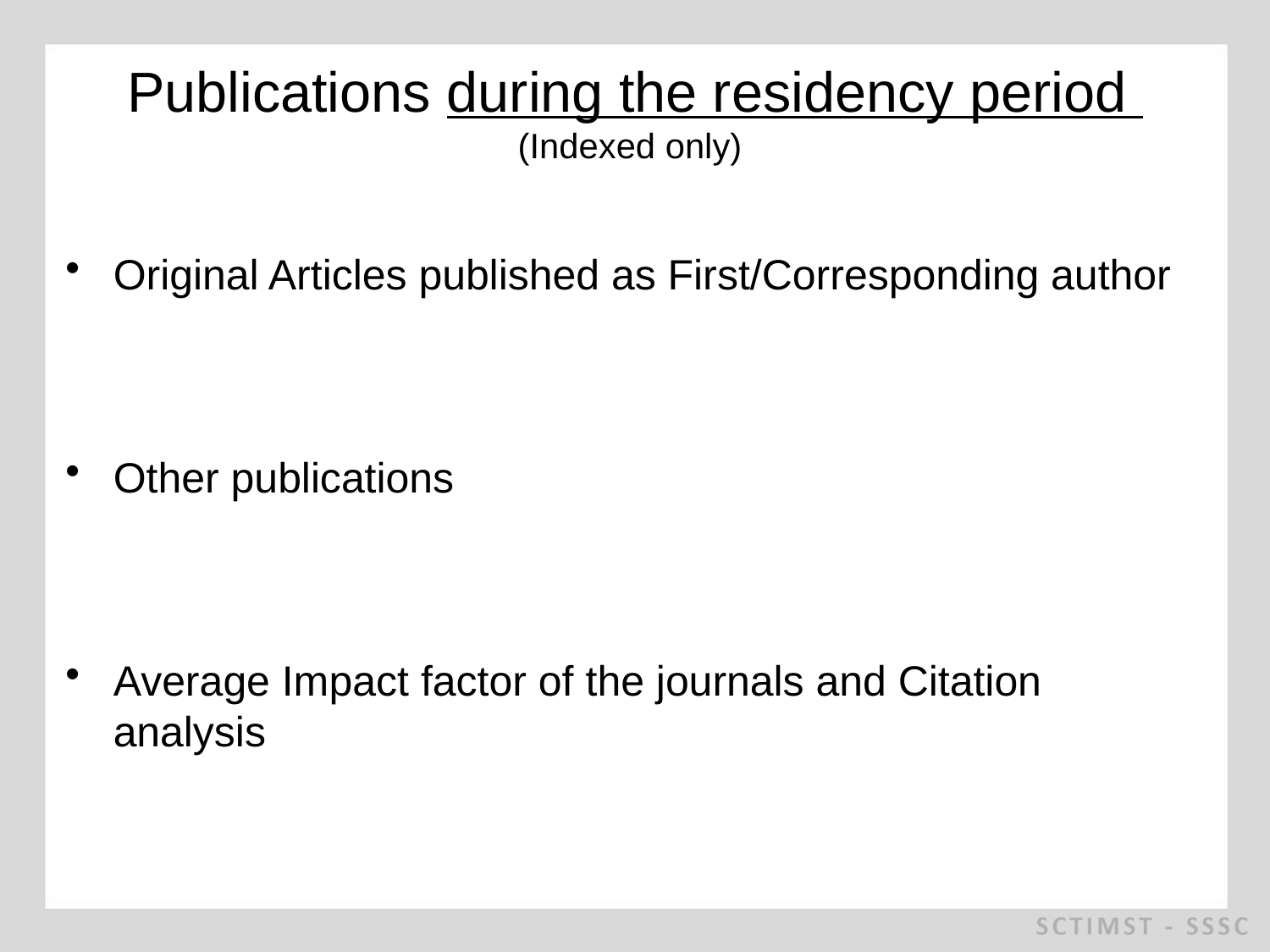

# Publications during the residency period (Indexed only)
Original Articles published as First/Corresponding author

Other publications

Average Impact factor of the journals and Citation analysis